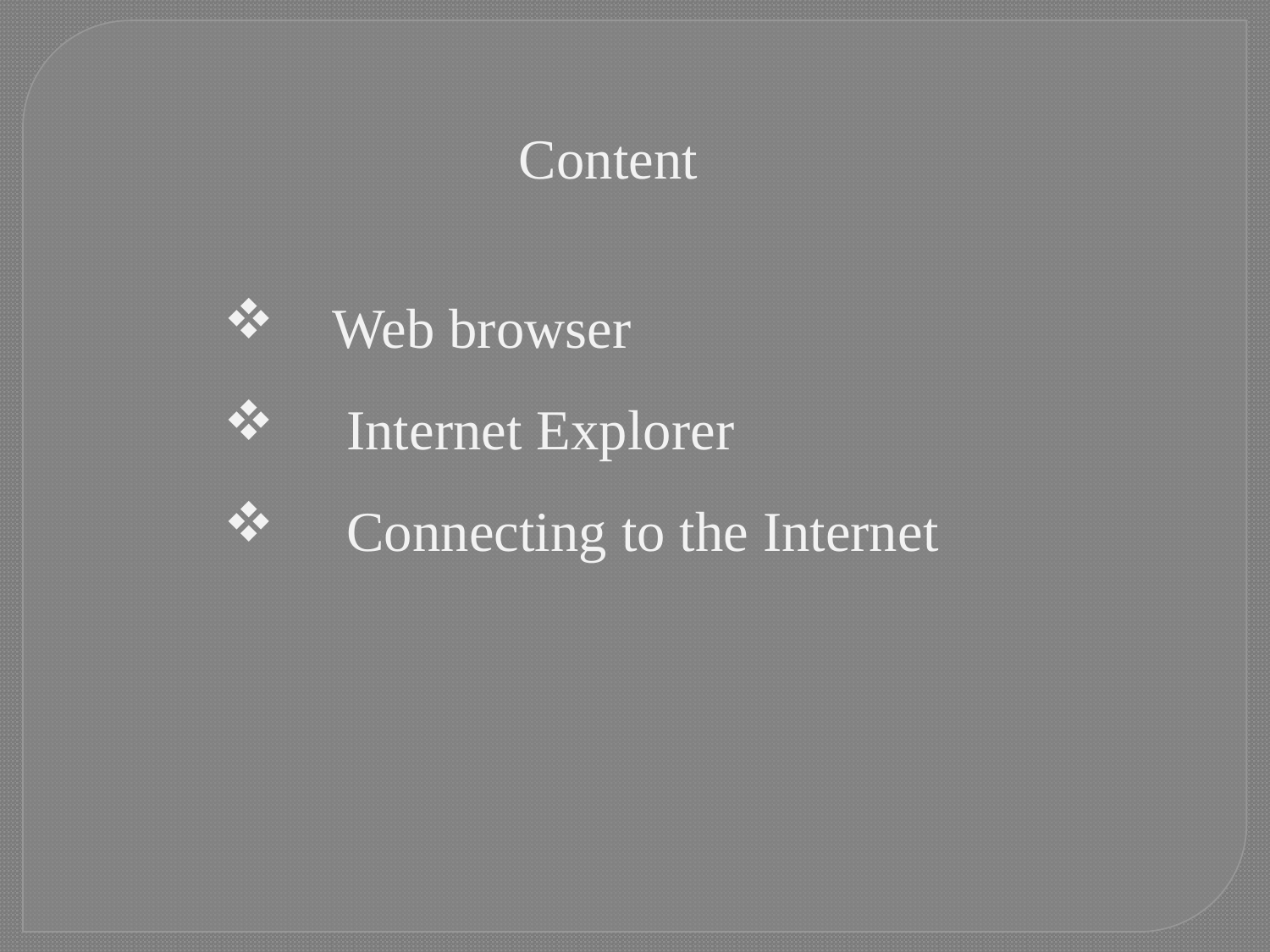

Content

    Web browser
     Internet Explorer
     Connecting to the Internet